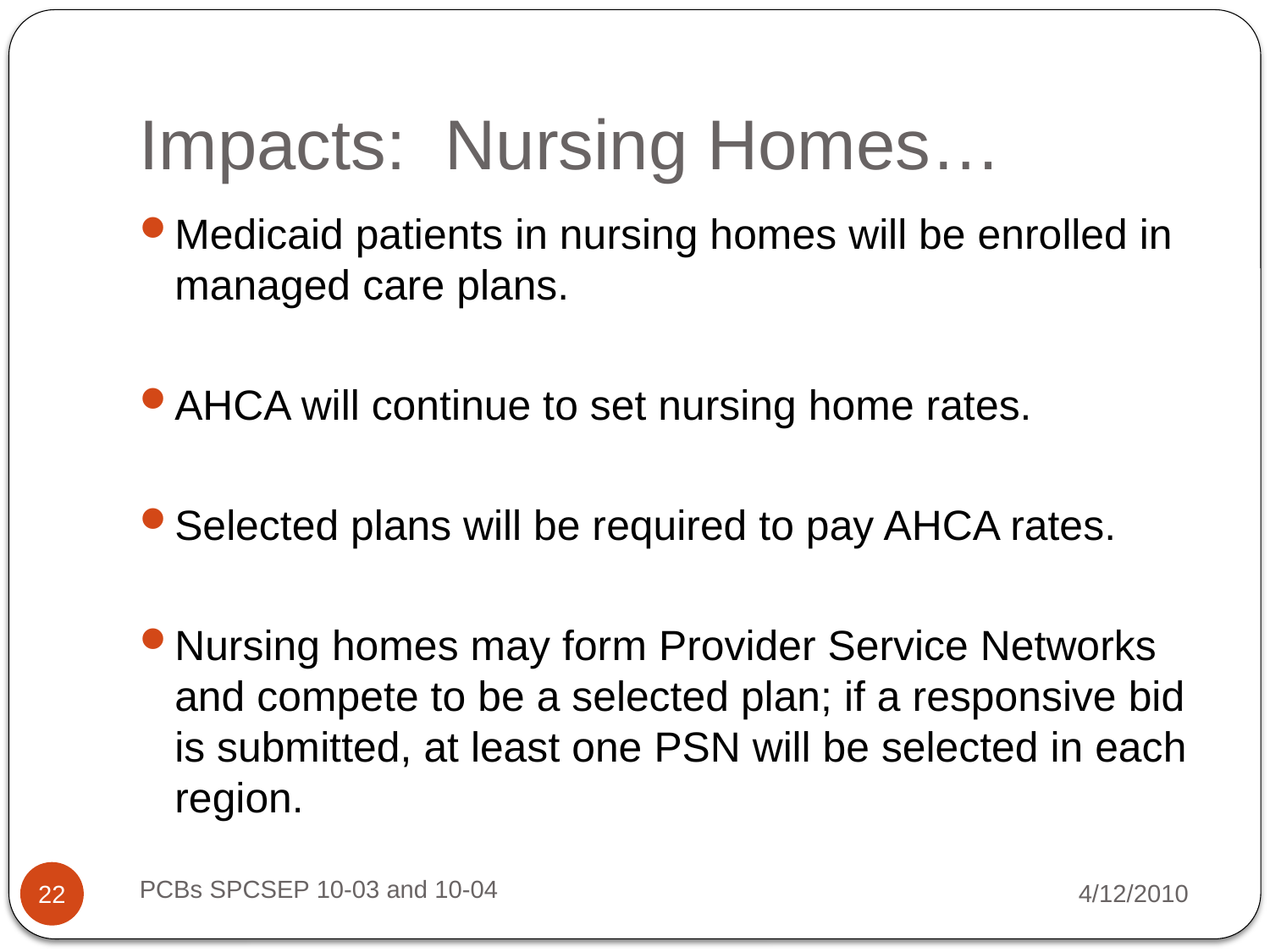

# Impacts:  Nursing Homes…
Medicaid patients in nursing homes will be enrolled in managed care plans.

AHCA will continue to set nursing home rates.

Selected plans will be required to pay AHCA rates.

Nursing homes may form Provider Service Networks and compete to be a selected plan; if a responsive bid is submitted, at least one PSN will be selected in each region.
PCBs SPCSEP 10-03 and 10-04
4/12/2010
22